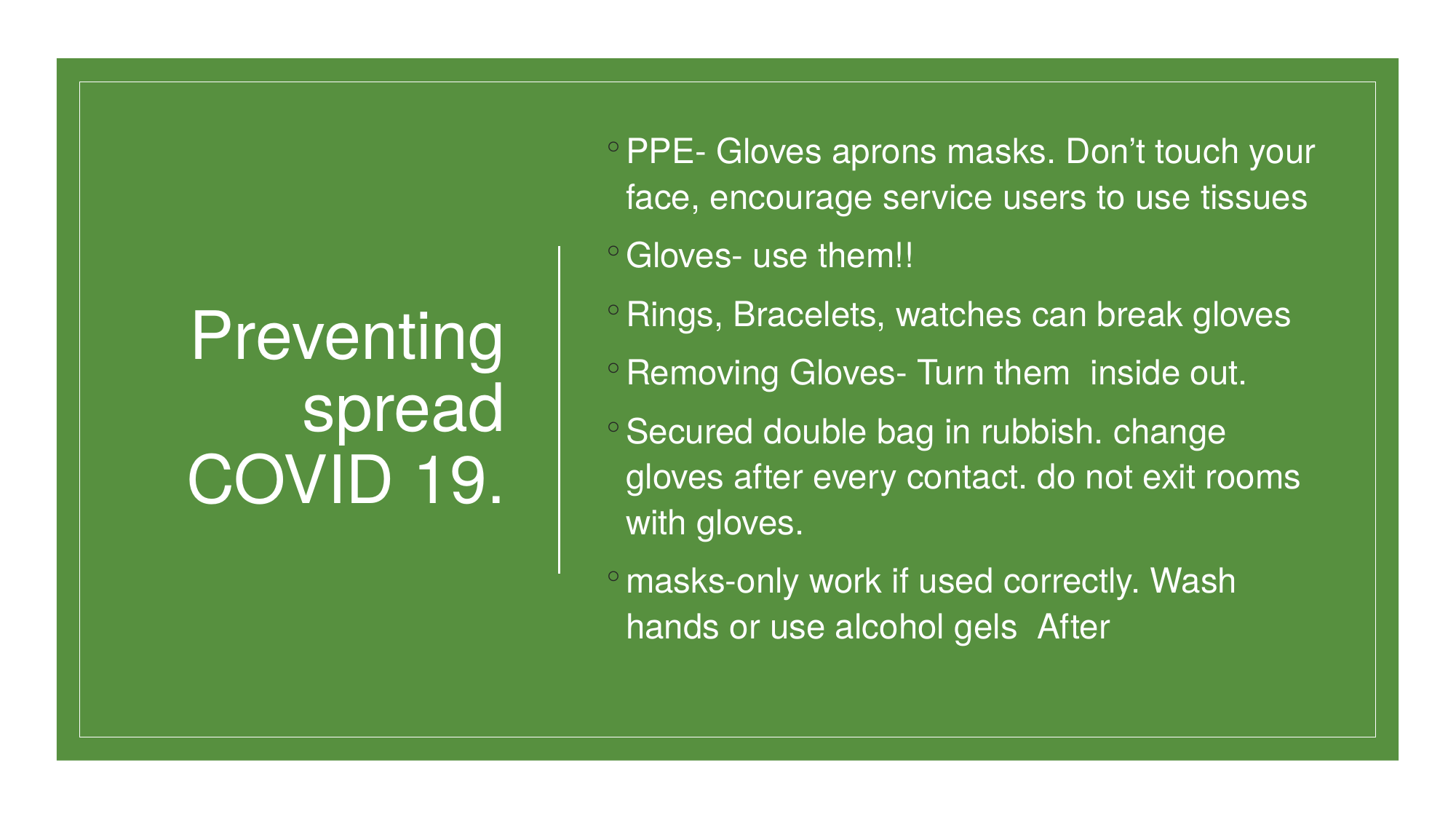

# Preventing spread COVID 19.
PPE- Gloves aprons masks. Don’t touch your face, encourage service users to use tissues
Gloves- use them!!
Rings, Bracelets, watches can break gloves
Removing Gloves- Turn them  inside out.
Secured double bag in rubbish. change gloves after every contact. do not exit rooms with gloves.
masks-only work if used correctly. Wash hands or use alcohol gels  After